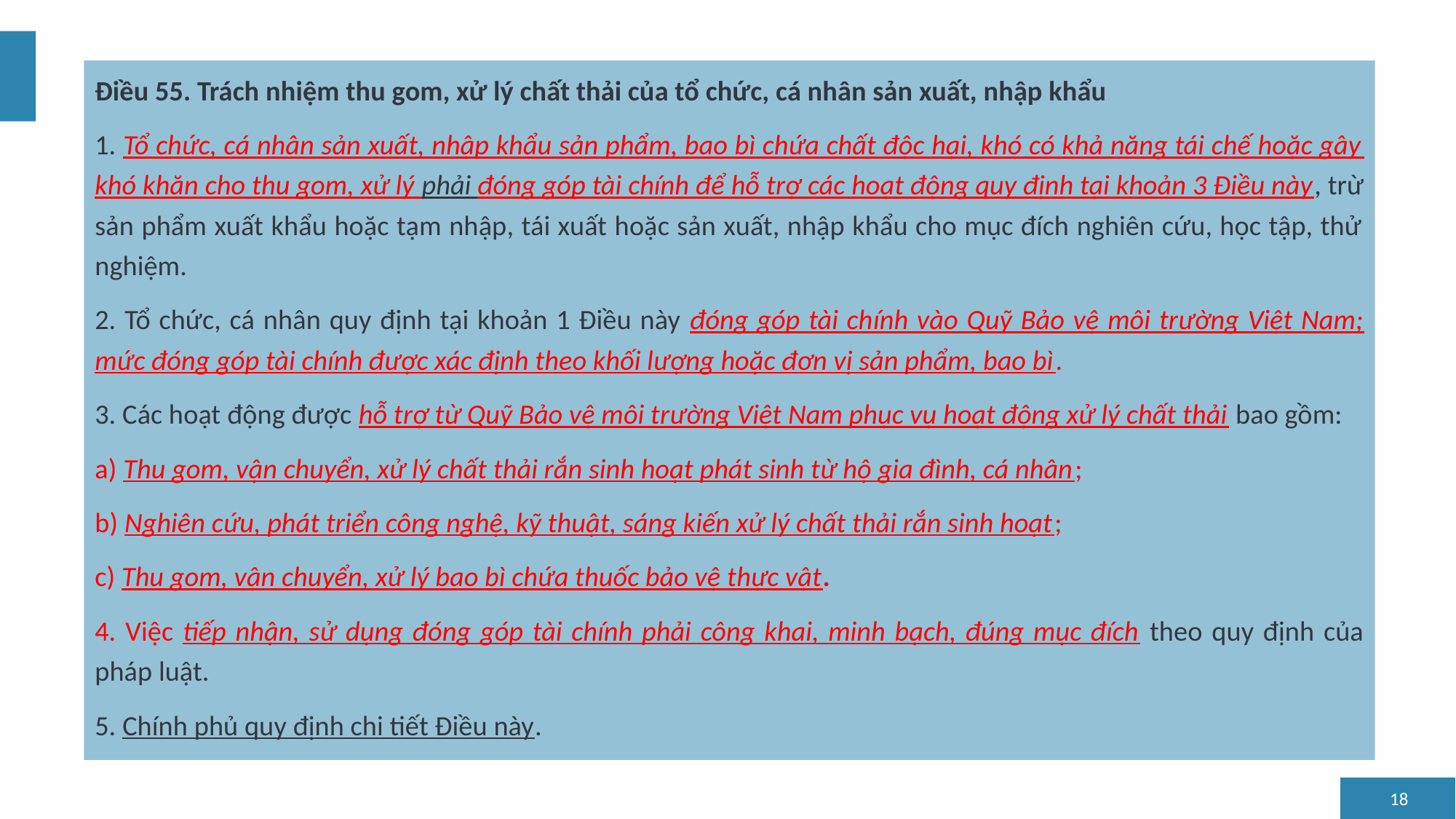

Điều 55. Trách nhiệm thu gom, xử lý chất thải của tổ chức, cá nhân sản xuất, nhập khẩu
1. Tổ chức, cá nhân sản xuất, nhập khẩu sản phẩm, bao bì chứa chất độc hại, khó có khả năng tái chế hoặc gây khó khăn cho thu gom, xử lý phải đóng góp tài chính để hỗ trợ các hoạt động quy định tại khoản 3 Điều này, trừ sản phẩm xuất khẩu hoặc tạm nhập, tái xuất hoặc sản xuất, nhập khẩu cho mục đích nghiên cứu, học tập, thử nghiệm.
2. Tổ chức, cá nhân quy định tại khoản 1 Điều này đóng góp tài chính vào Quỹ Bảo vệ môi trường Việt Nam; mức đóng góp tài chính được xác định theo khối lượng hoặc đơn vị sản phẩm, bao bì.
3. Các hoạt động được hỗ trợ từ Quỹ Bảo vệ môi trường Việt Nam phục vụ hoạt động xử lý chất thải bao gồm:
a) Thu gom, vận chuyển, xử lý chất thải rắn sinh hoạt phát sinh từ hộ gia đình, cá nhân;
b) Nghiên cứu, phát triển công nghệ, kỹ thuật, sáng kiến xử lý chất thải rắn sinh hoạt;
c) Thu gom, vận chuyển, xử lý bao bì chứa thuốc bảo vệ thực vật.
4. Việc tiếp nhận, sử dụng đóng góp tài chính phải công khai, minh bạch, đúng mục đích theo quy định của pháp luật.
5. Chính phủ quy định chi tiết Điều này.
18